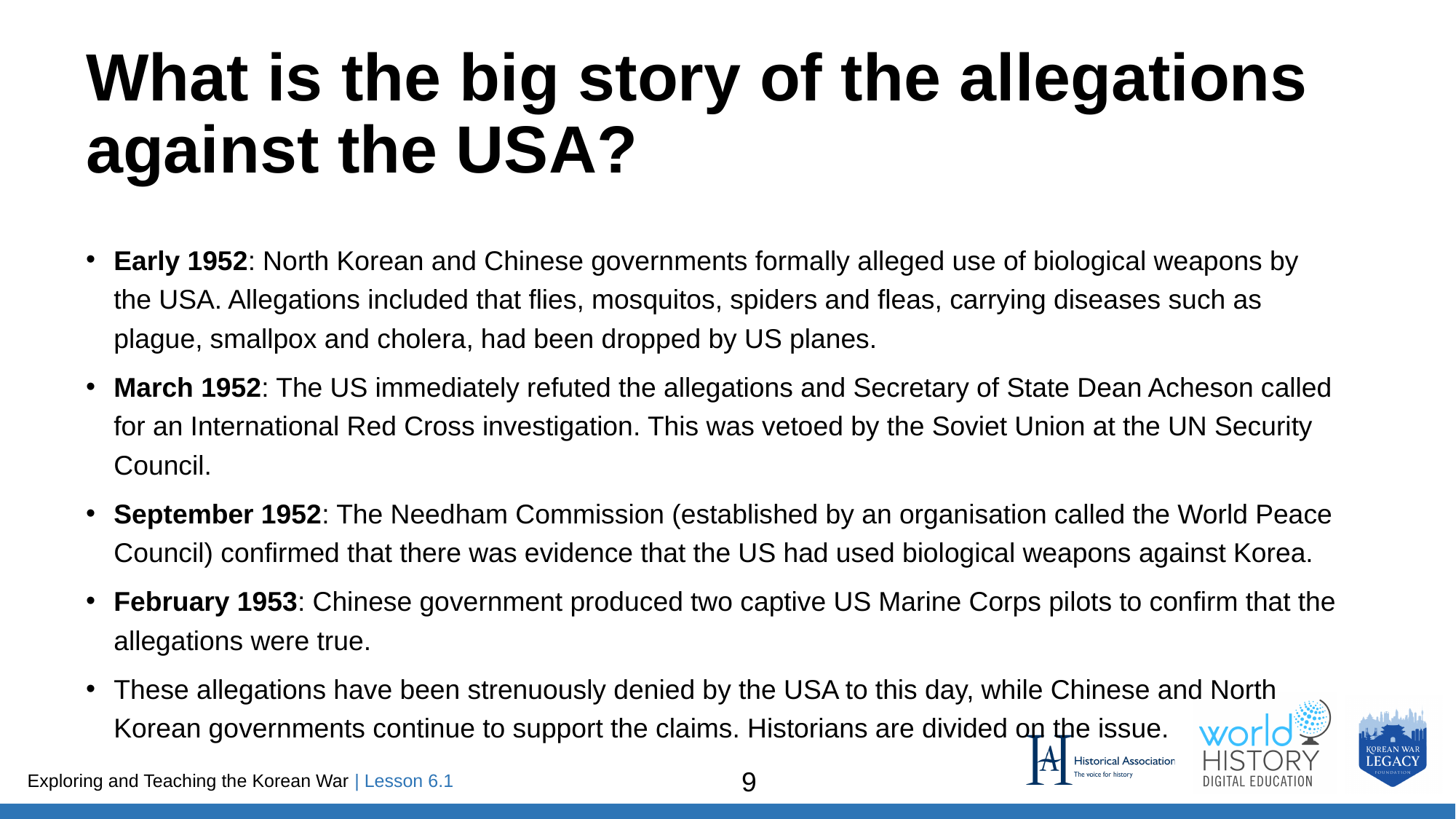

# What is the big story of the allegations against the USA?
Early 1952: North Korean and Chinese governments formally alleged use of biological weapons by the USA. Allegations included that flies, mosquitos, spiders and fleas, carrying diseases such as plague, smallpox and cholera, had been dropped by US planes.
March 1952: The US immediately refuted the allegations and Secretary of State Dean Acheson called for an International Red Cross investigation. This was vetoed by the Soviet Union at the UN Security Council.
September 1952: The Needham Commission (established by an organisation called the World Peace Council) confirmed that there was evidence that the US had used biological weapons against Korea.
February 1953: Chinese government produced two captive US Marine Corps pilots to confirm that the allegations were true.
These allegations have been strenuously denied by the USA to this day, while Chinese and North Korean governments continue to support the claims. Historians are divided on the issue.
9